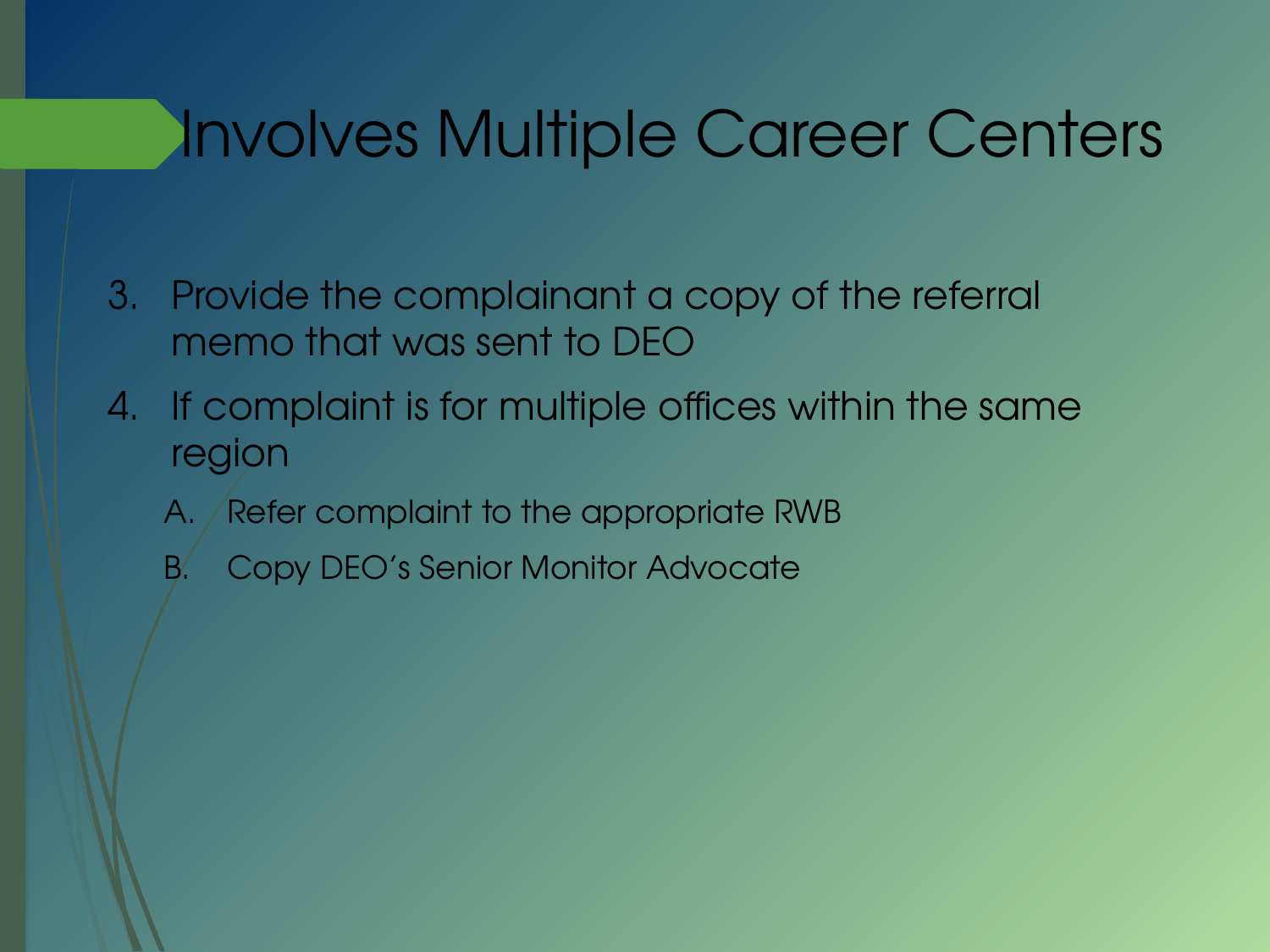

# Involves Multiple Career Centers
Provide the complainant a copy of the referral memo that was sent to DEO
If complaint is for multiple offices within the same region
Refer complaint to the appropriate RWB
Copy DEO’s Senior Monitor Advocate